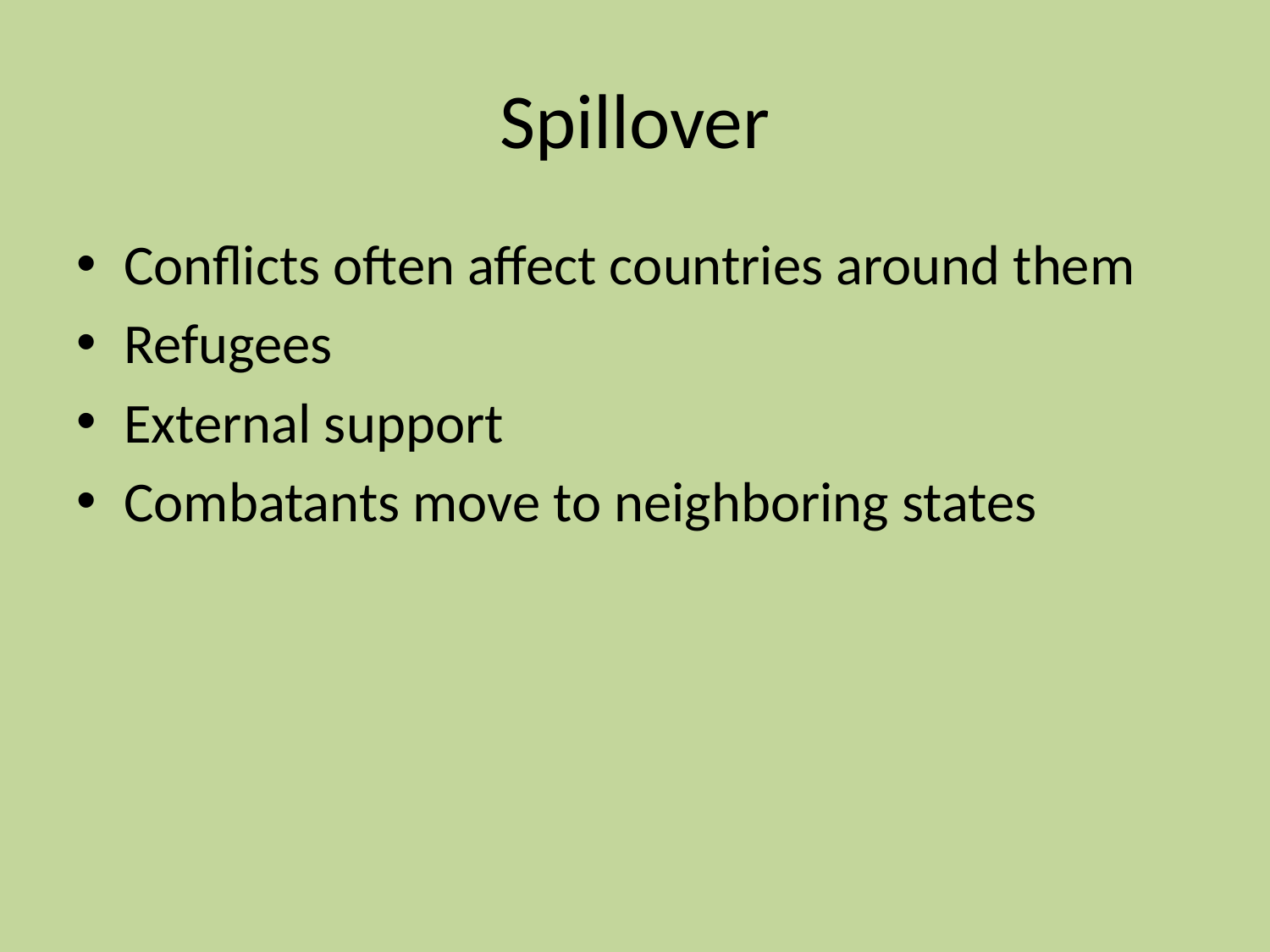

# Spillover
Conflicts often affect countries around them
Refugees
External support
Combatants move to neighboring states